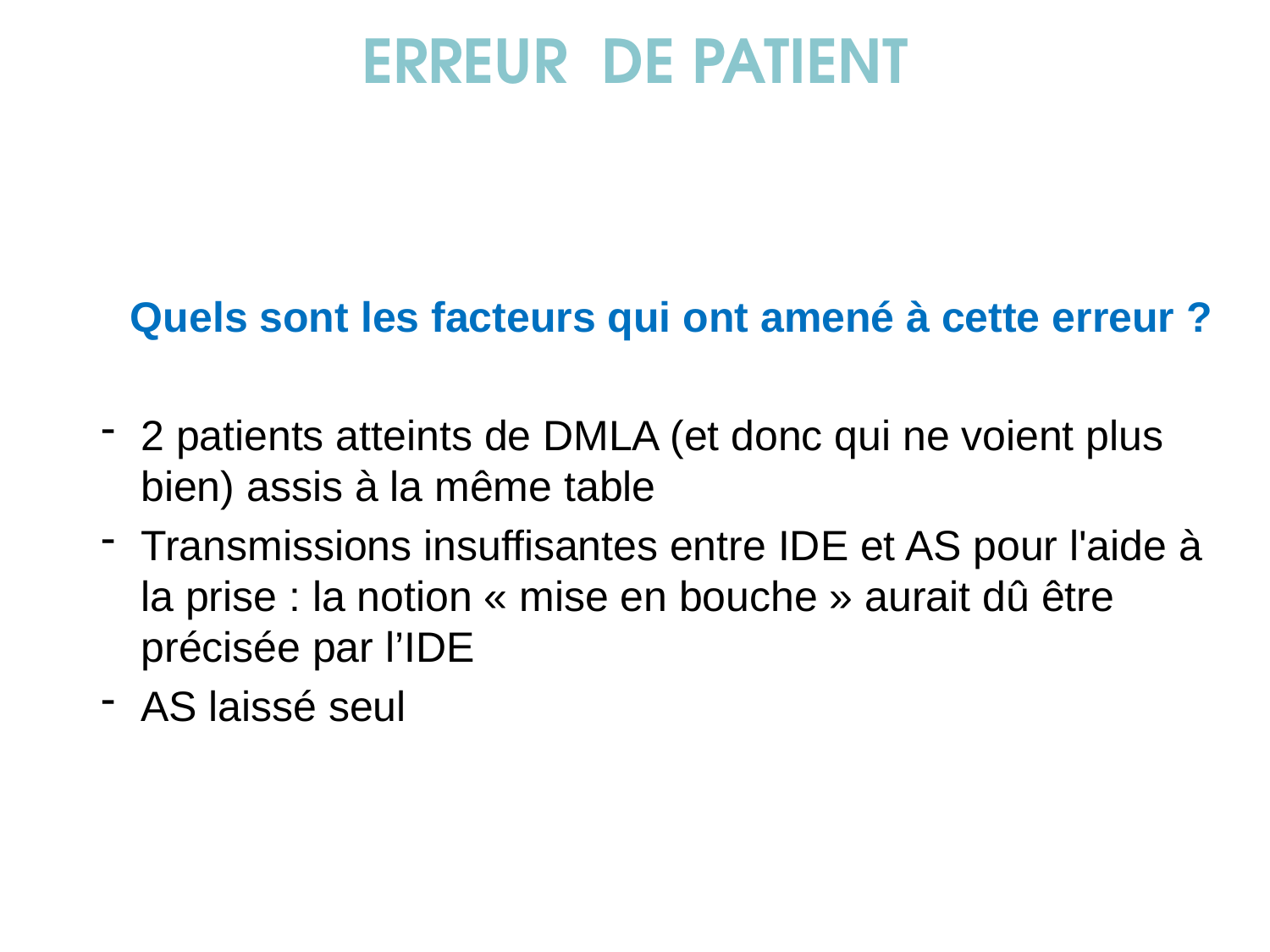

# ERREUR  DE PATIENT

Quels sont les facteurs qui ont amené à cette erreur ?

2 patients atteints de DMLA (et donc qui ne voient plus bien) assis à la même table
Transmissions insuffisantes entre IDE et AS pour l'aide à la prise : la notion « mise en bouche » aurait dû être précisée par l’IDE
AS laissé seul